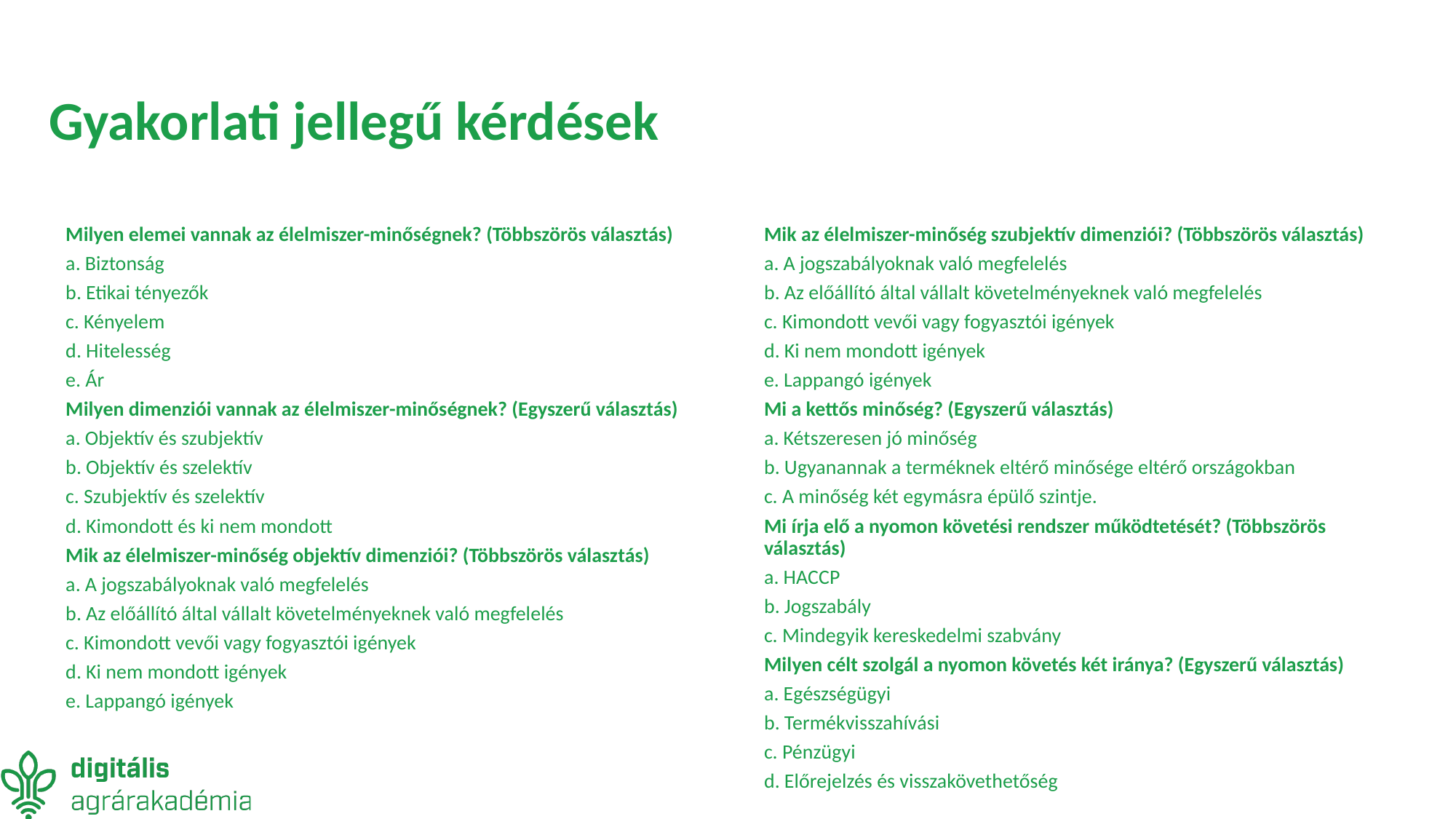

# Gyakorlati jellegű kérdések
Milyen elemei vannak az élelmiszer-minőségnek? (Többszörös választás)
a. Biztonság
b. Etikai tényezők
c. Kényelem
d. Hitelesség
e. Ár
Milyen dimenziói vannak az élelmiszer-minőségnek? (Egyszerű választás)
a. Objektív és szubjektív
b. Objektív és szelektív
c. Szubjektív és szelektív
d. Kimondott és ki nem mondott
Mik az élelmiszer-minőség objektív dimenziói? (Többszörös választás)
a. A jogszabályoknak való megfelelés
b. Az előállító által vállalt követelményeknek való megfelelés
c. Kimondott vevői vagy fogyasztói igények
d. Ki nem mondott igények
e. Lappangó igények

Mik az élelmiszer-minőség szubjektív dimenziói? (Többszörös választás)
a. A jogszabályoknak való megfelelés
b. Az előállító által vállalt követelményeknek való megfelelés
c. Kimondott vevői vagy fogyasztói igények
d. Ki nem mondott igények
e. Lappangó igények
Mi a kettős minőség? (Egyszerű választás)
a. Kétszeresen jó minőség
b. Ugyanannak a terméknek eltérő minősége eltérő országokban
c. A minőség két egymásra épülő szintje.
Mi írja elő a nyomon követési rendszer működtetését? (Többszörös választás)
a. HACCP
b. Jogszabály
c. Mindegyik kereskedelmi szabvány
Milyen célt szolgál a nyomon követés két iránya? (Egyszerű választás)
a. Egészségügyi
b. Termékvisszahívási
c. Pénzügyi
d. Előrejelzés és visszakövethetőség